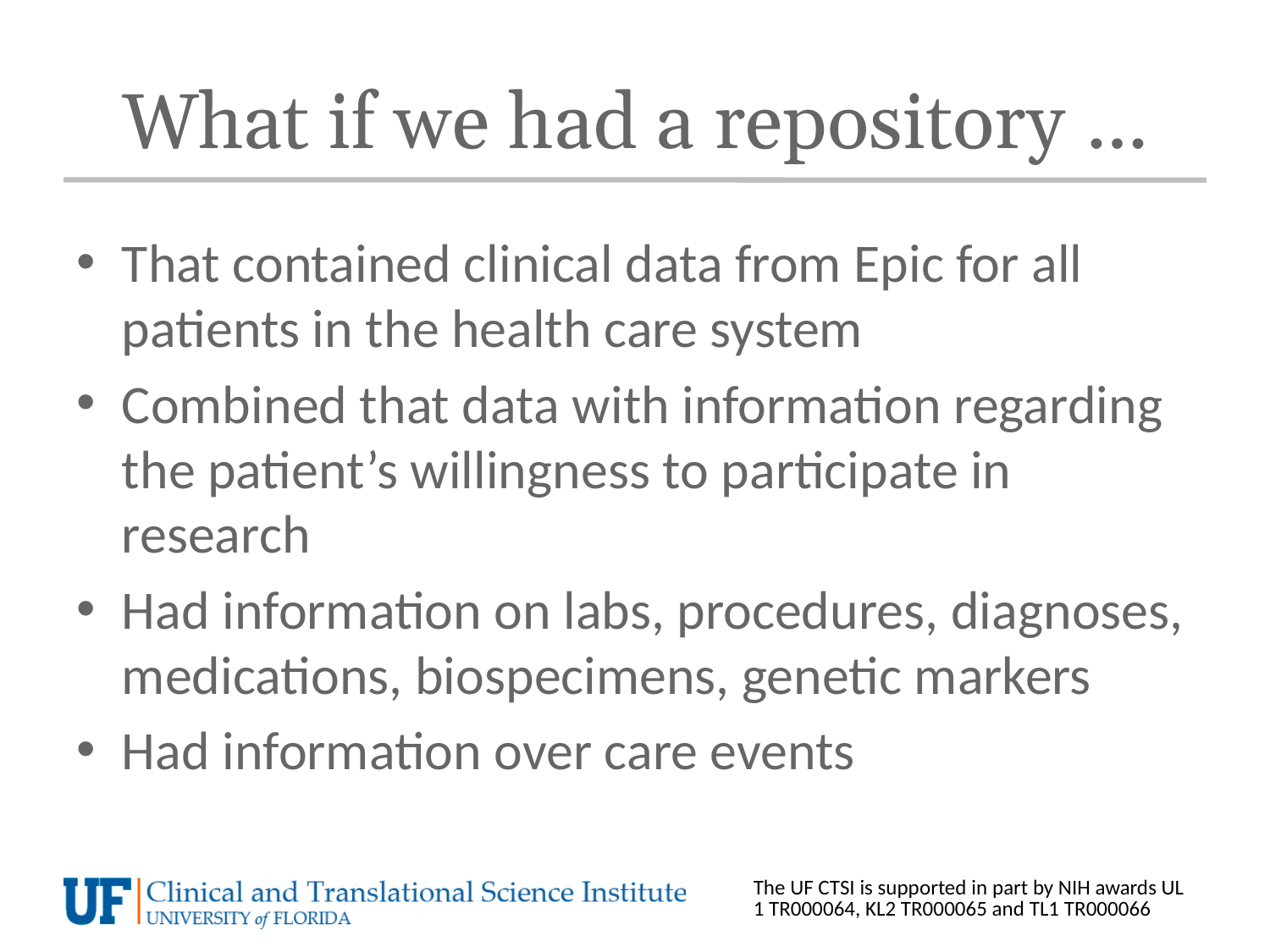

# What if we had a repository …
That contained clinical data from Epic for all patients in the health care system
Combined that data with information regarding the patient’s willingness to participate in research
Had information on labs, procedures, diagnoses, medications, biospecimens, genetic markers
Had information over care events
The UF CTSI is supported in part by NIH awards UL1 TR000064, KL2 TR000065 and TL1 TR000066